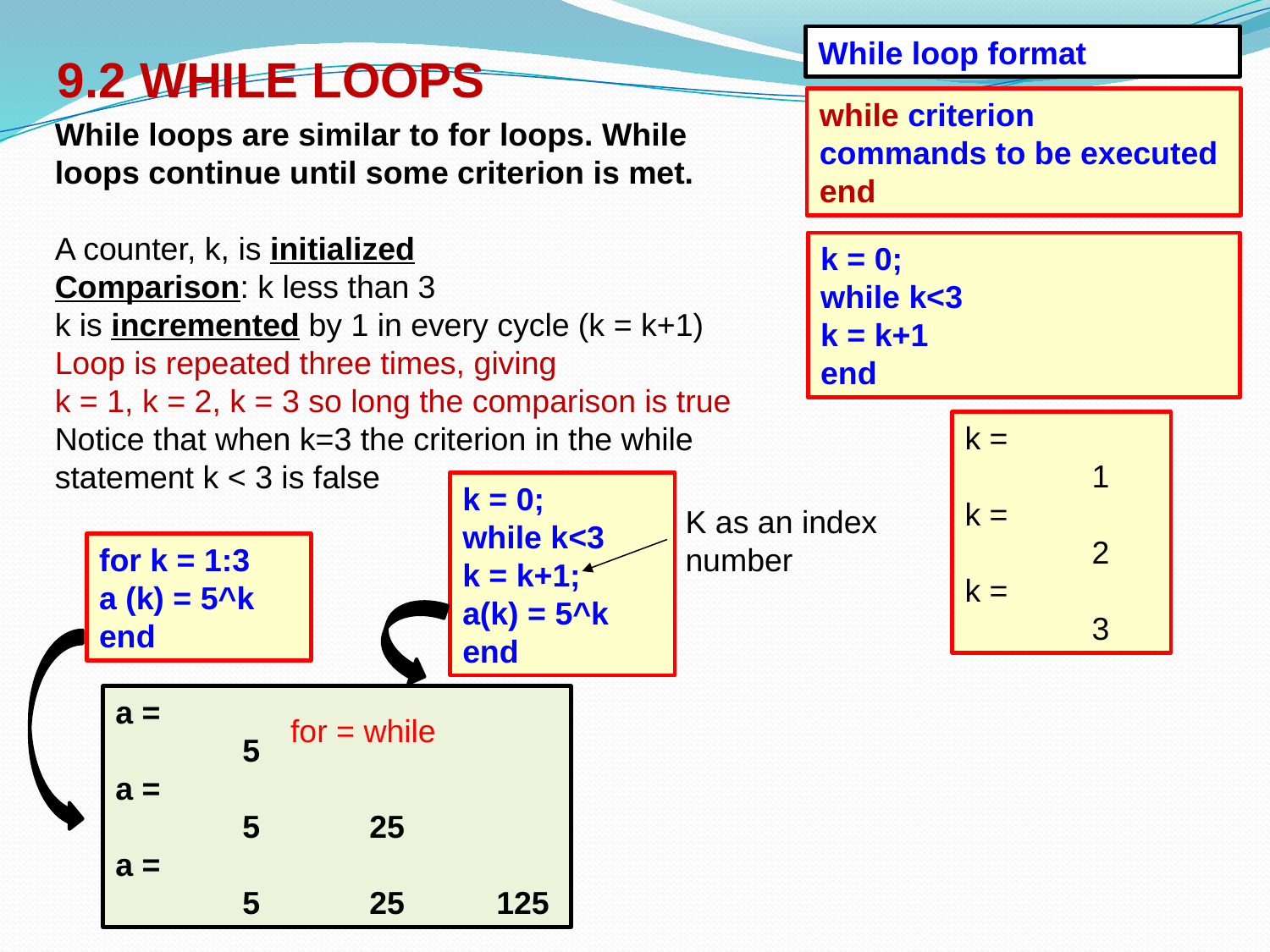

While loop format
9.2 WHILE LOOPS
while criterion
commands to be executed
end
While loops are similar to for loops. While loops continue until some criterion is met.

A counter, k, is initialized
Comparison: k less than 3
k is incremented by 1 in every cycle (k = k+1)
Loop is repeated three times, giving
k = 1, k = 2, k = 3 so long the comparison is true
Notice that when k=3 the criterion in the while statement k < 3 is false
k = 0;
while k<3
k = k+1
end
k =
	1
k =
	2
k =
	3
k = 0;
while k<3
k = k+1;
a(k) = 5^k
end
for k = 1:3
a (k) = 5^k
end

a =
	5
a =
	5	25
a =
	5	25	125
K as an index number
for = while